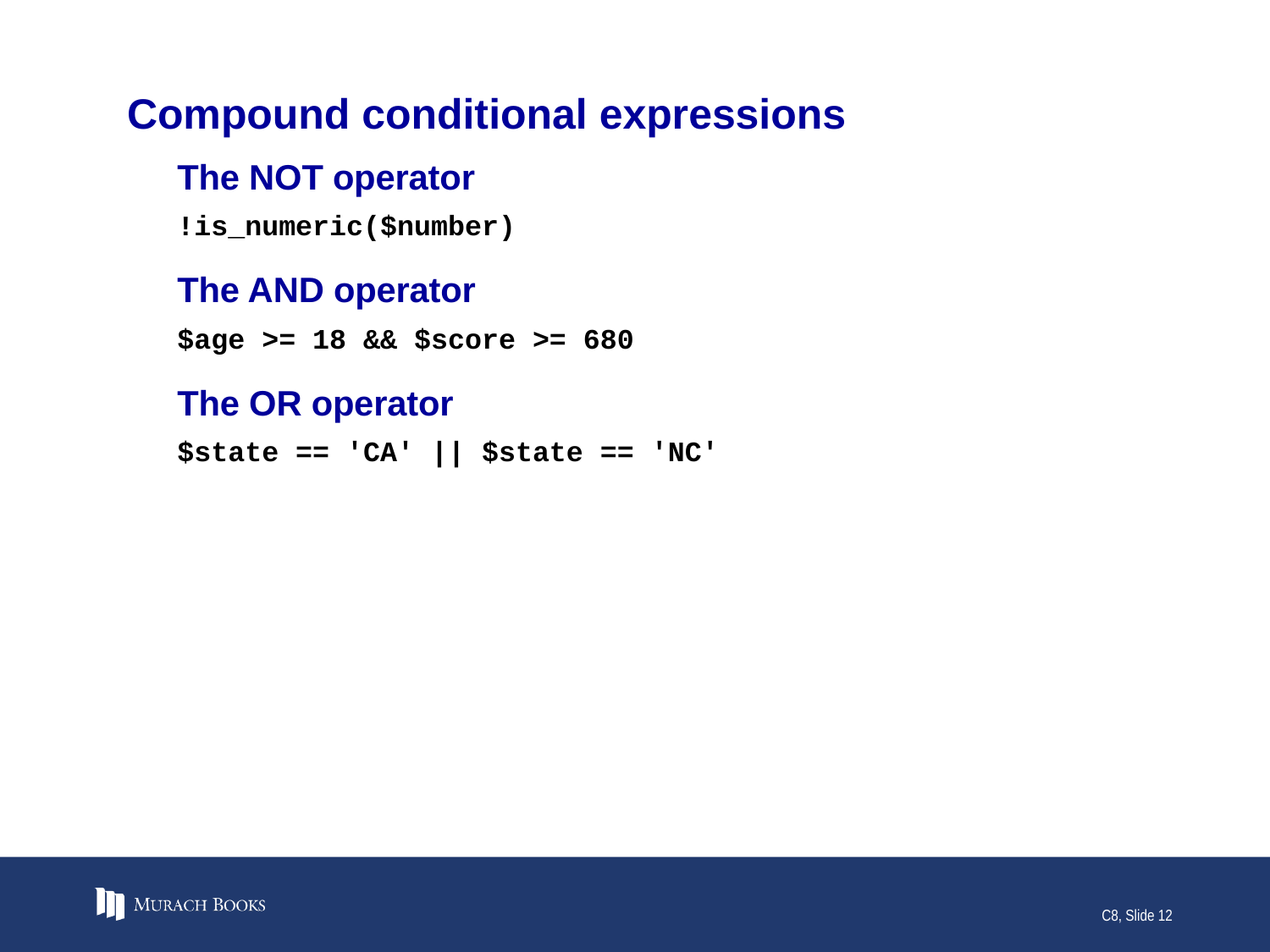

# Compound conditional expressions
The NOT operator
!is_numeric($number)
The AND operator
$age >= 18 && $score >= 680
The OR operator
$state == 'CA' || $state == 'NC'

C8, Slide 12